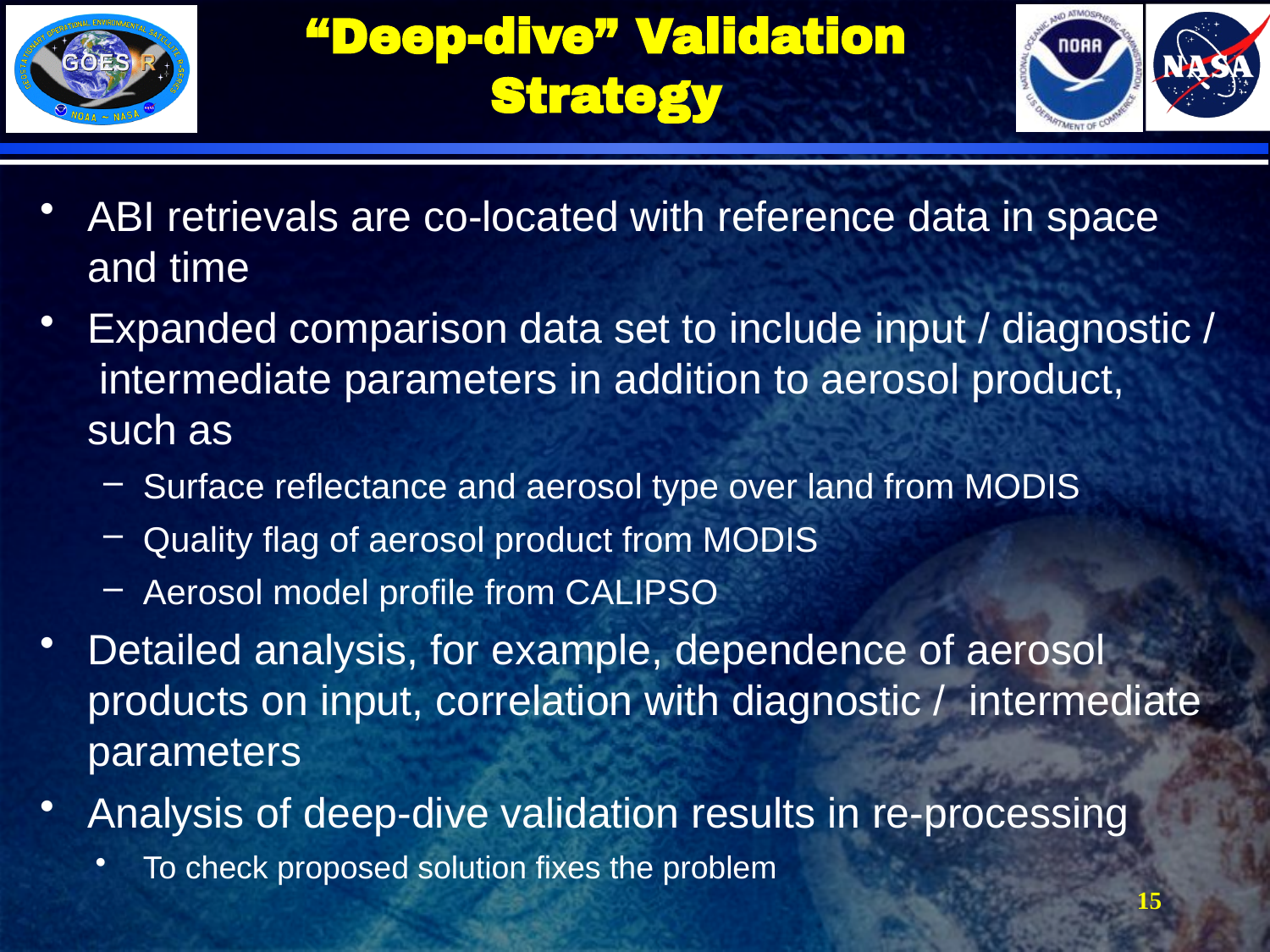

# “Deep-dive” Validation Strategy
ABI retrievals are co-located with reference data in space and time
Expanded comparison data set to include input / diagnostic /  intermediate parameters in addition to aerosol product, such as
Surface reflectance and aerosol type over land from MODIS
Quality flag of aerosol product from MODIS
Aerosol model profile from CALIPSO
Detailed analysis, for example, dependence of aerosol products on input, correlation with diagnostic /  intermediate parameters
Analysis of deep-dive validation results in re-processing
To check proposed solution fixes the problem

15